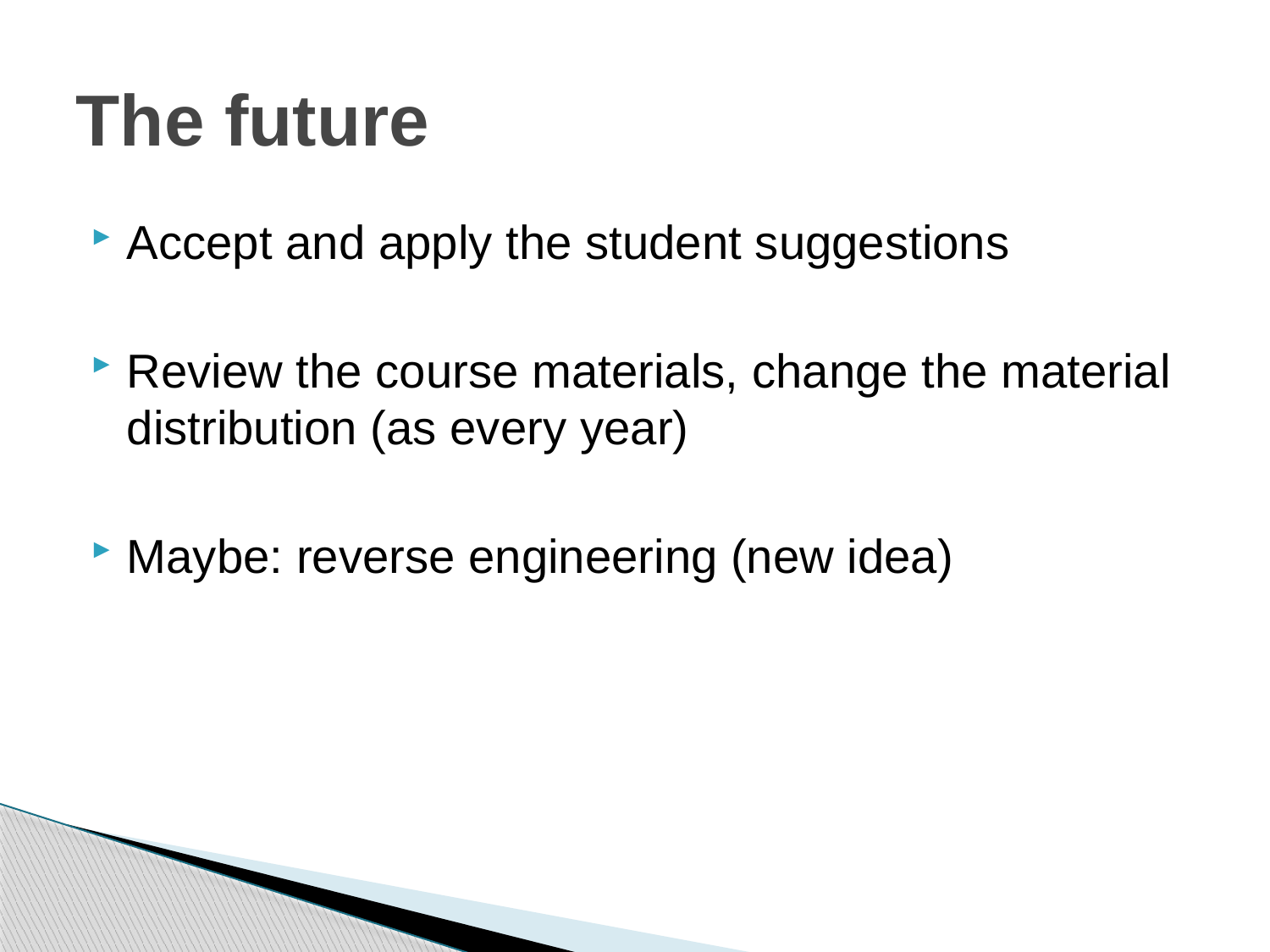

# The future
Accept and apply the student suggestions

Review the course materials, change the material distribution (as every year)

Maybe: reverse engineering (new idea)